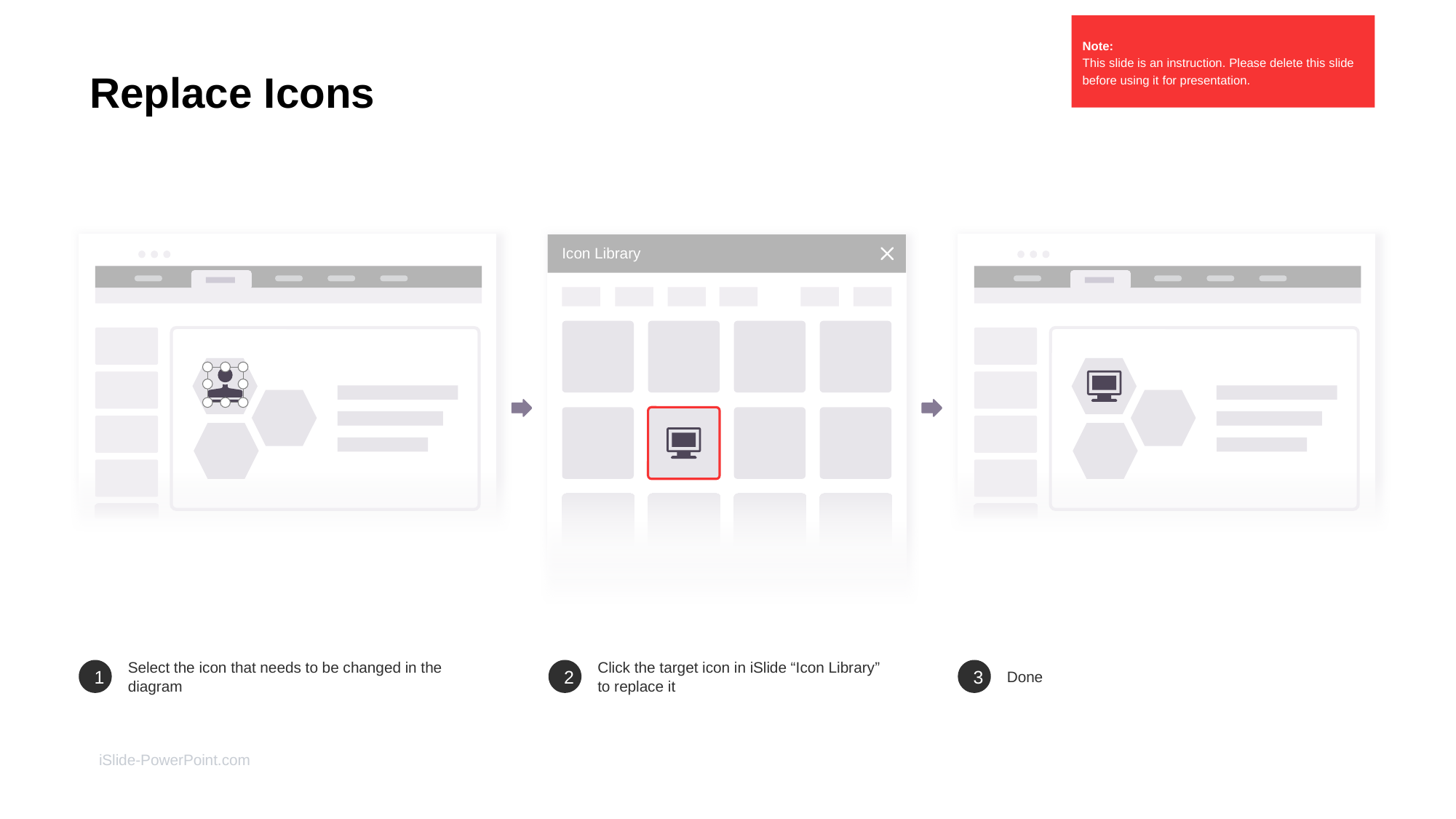

Replace Icons
Note:
This slide is an instruction. Please delete this slide before using it for presentation.

Icon Library

Click the target icon in iSlide “Icon Library” to replace it
Select the icon that needs to be changed in the diagram
1
2
3
Done
iSlide-PowerPoint.com